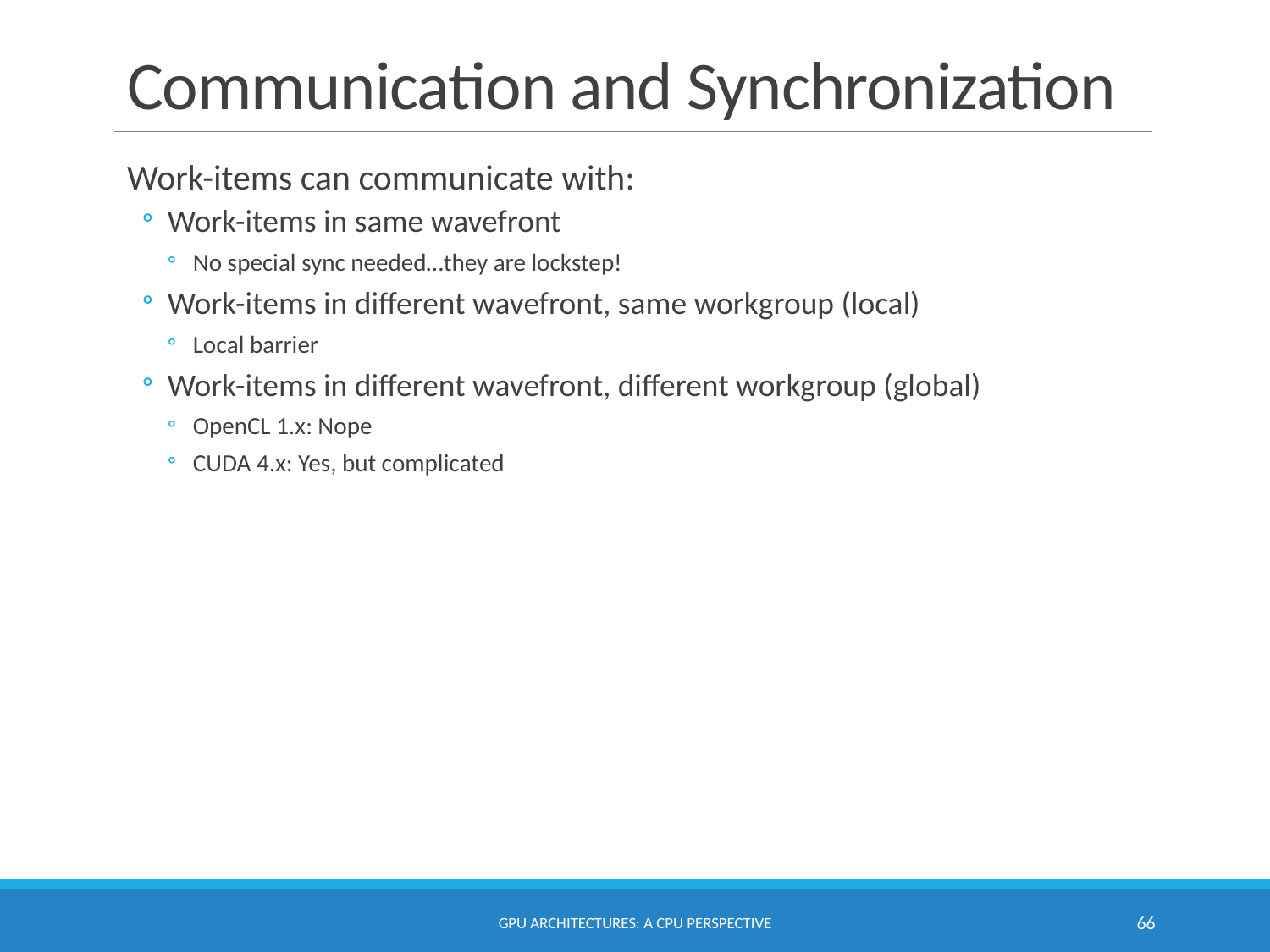

# Communication and Synchronization
Work-items can communicate with:
Work-items in same wavefront
No special sync needed…they are lockstep!
Work-items in different wavefront, same workgroup (local)
Local barrier
Work-items in different wavefront, different workgroup (global)
OpenCL 1.x: Nope
CUDA 4.x: Yes, but complicated
GPU Architectures: A CPU Perspective
66